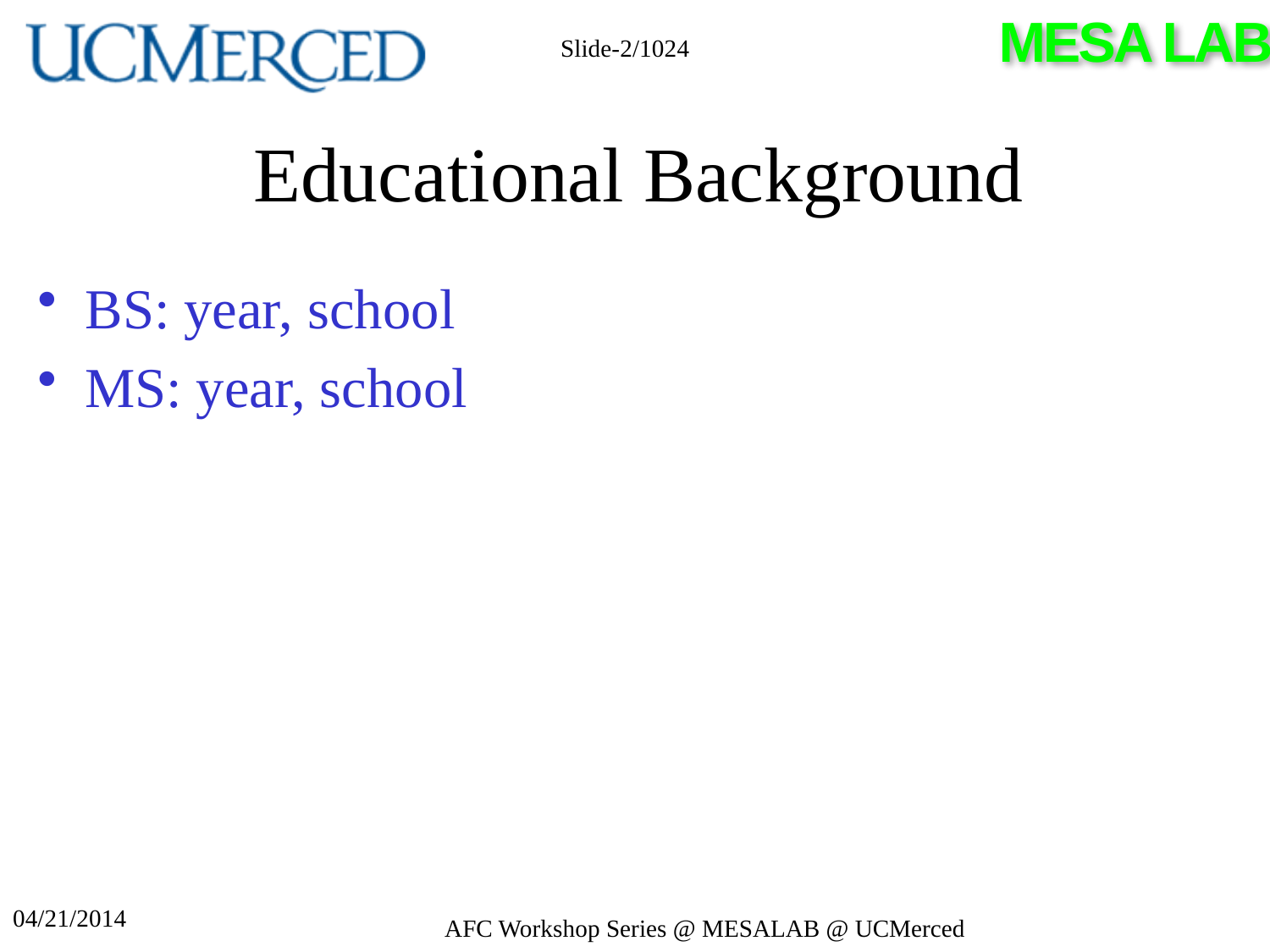

Slide-2/1024
# Educational Background
BS: year, school
MS: year, school
04/21/2014
AFC Workshop Series @ MESALAB @ UCMerced